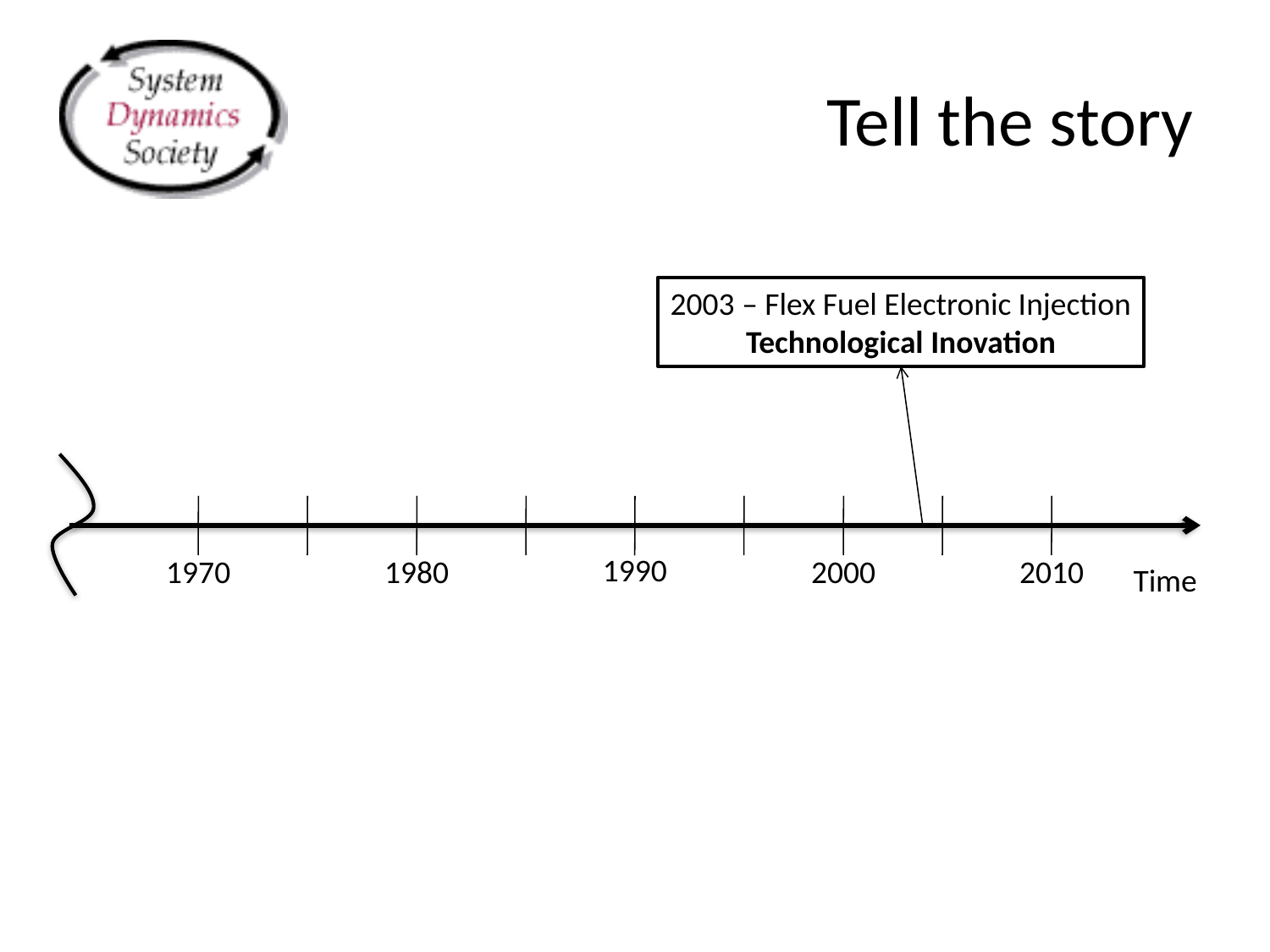

# Tell the story
2003 – Flex Fuel Electronic Injection
Technological Inovation

1990
1970
1980
2000
2010
Time